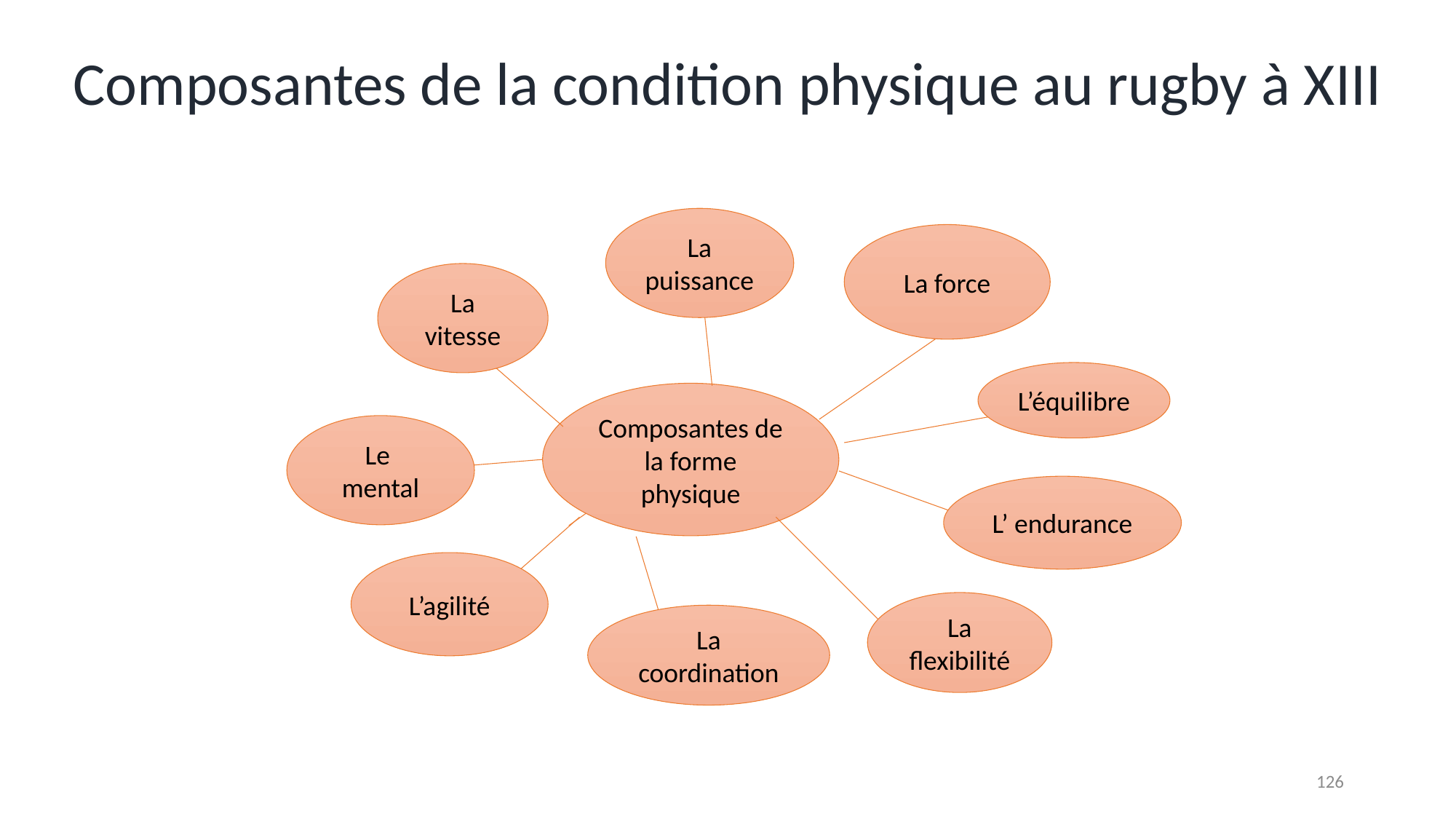

# Composantes de la condition physique au rugby à XIII
La puissance
La force
La vitesse
L’équilibre
Composantes de la forme physique
Le
mental
L’ endurance
L’agilité
La flexibilité
La coordination
126